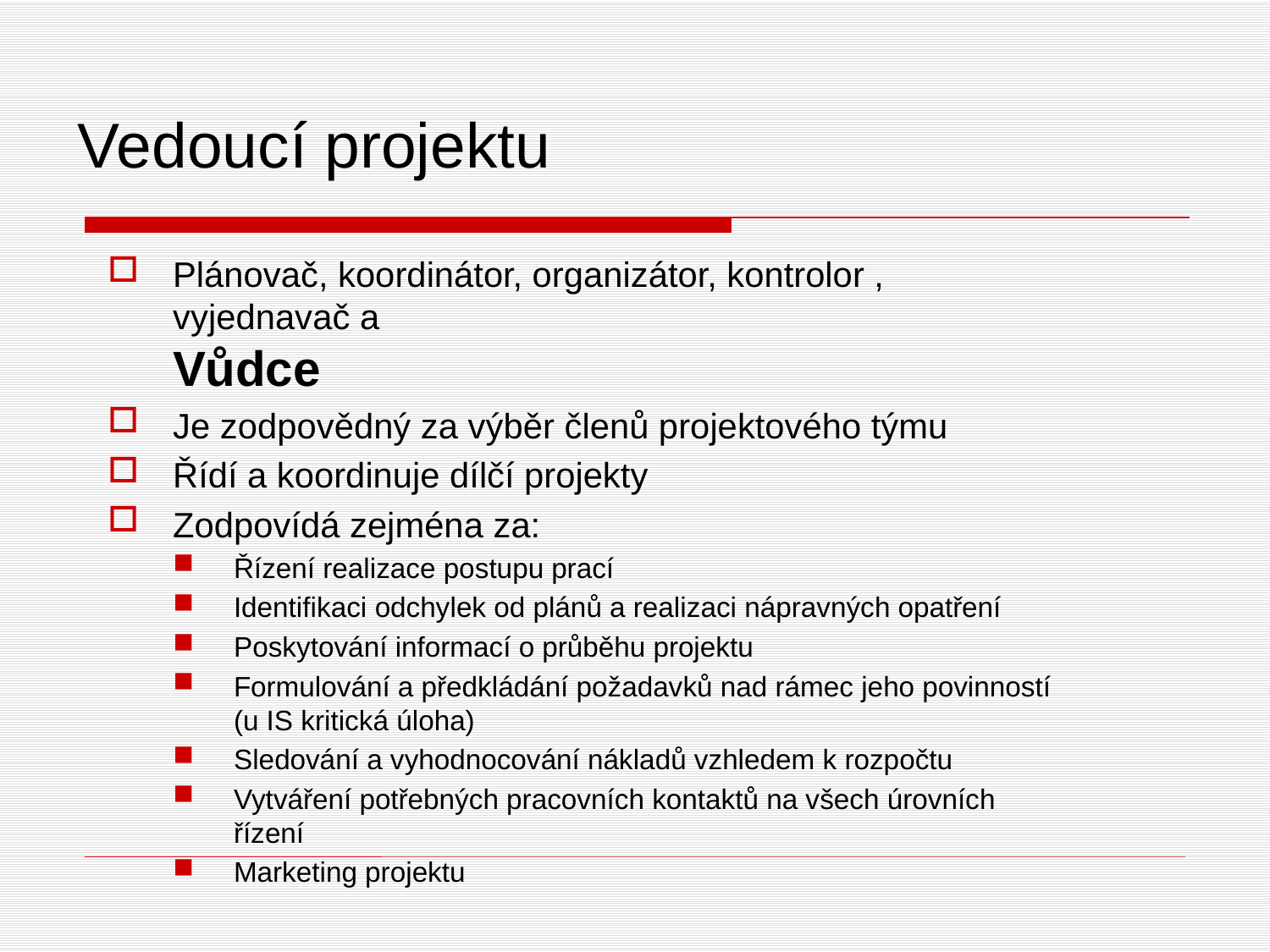

Vedoucí projektu
Plánovač, koordinátor, organizátor, kontrolor , vyjednavač a
Vůdce
Je zodpovědný za výběr členů projektového týmu
Řídí a koordinuje dílčí projekty
Zodpovídá zejména za:
Řízení realizace postupu prací
Identifikaci odchylek od plánů a realizaci nápravných opatření
Poskytování informací o průběhu projektu
Formulování a předkládání požadavků nad rámec jeho povinností (u IS kritická úloha)
Sledování a vyhodnocování nákladů vzhledem k rozpočtu
Vytváření potřebných pracovních kontaktů na všech úrovních řízení
Marketing projektu